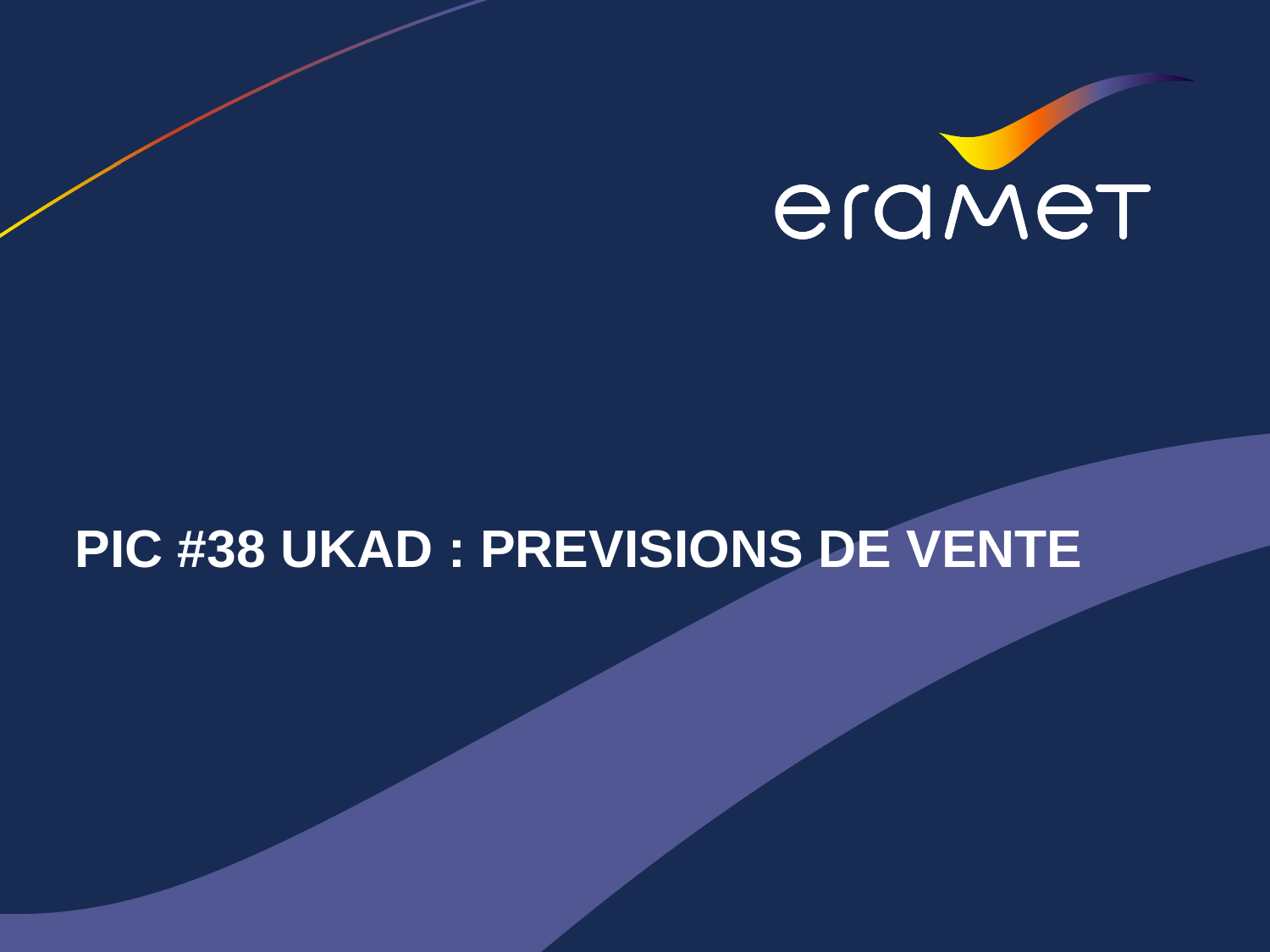

# PIC #38 UKAD : PREVISIONS DE VENTE